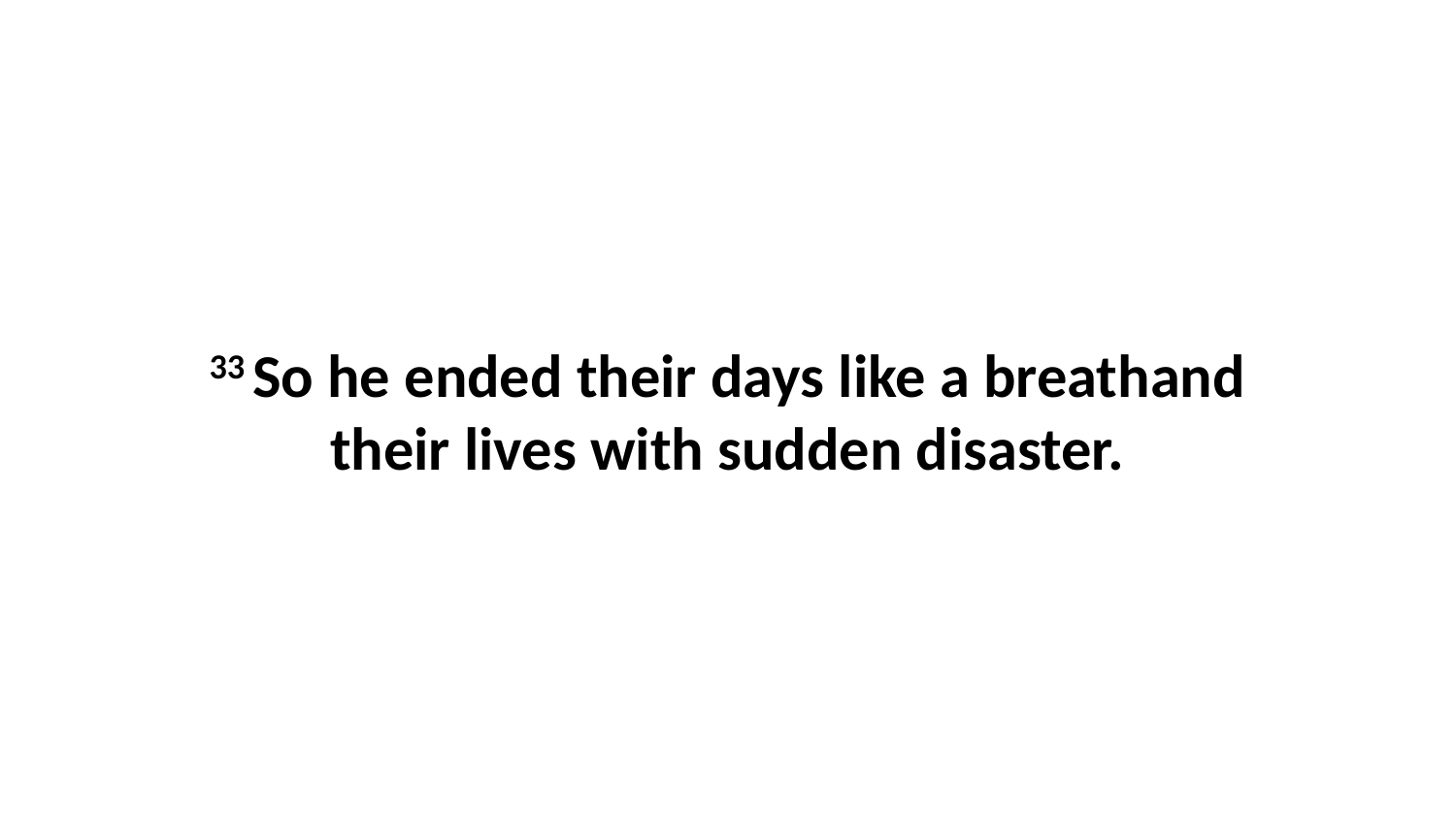

33 So he ended their days like a breathand their lives with sudden disaster.